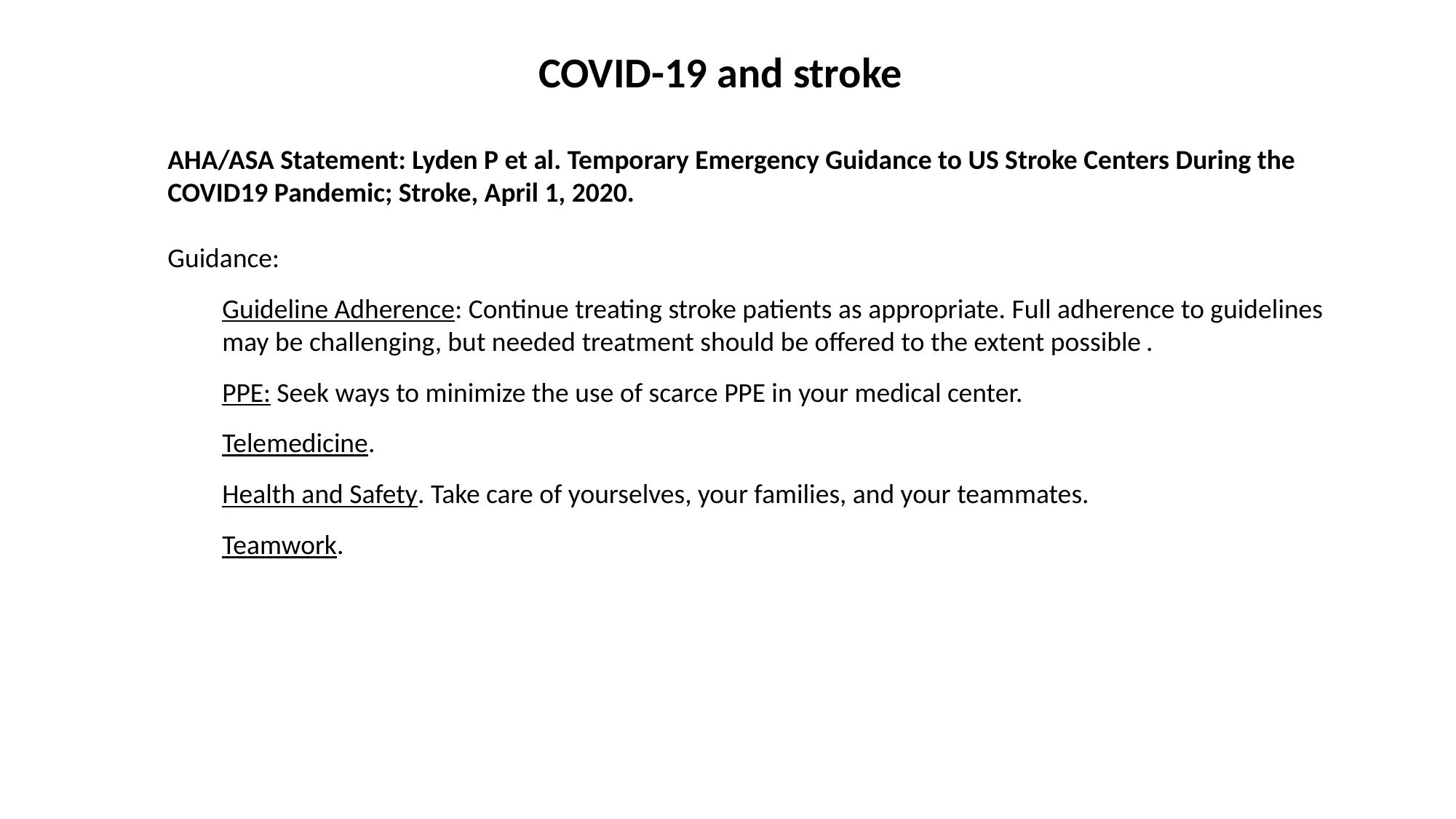

COVID-19 and stroke

AHA/ASA Statement: Lyden P et al. Temporary Emergency Guidance to US Stroke Centers During the COVID19 Pandemic; Stroke, April 1, 2020.

Guidance:
Guideline Adherence: Continue treating stroke patients as appropriate. Full adherence to guidelines may be challenging, but needed treatment should be offered to the extent possible .
PPE: Seek ways to minimize the use of scarce PPE in your medical center.
Telemedicine.
Health and Safety. Take care of yourselves, your families, and your teammates.
Teamwork.